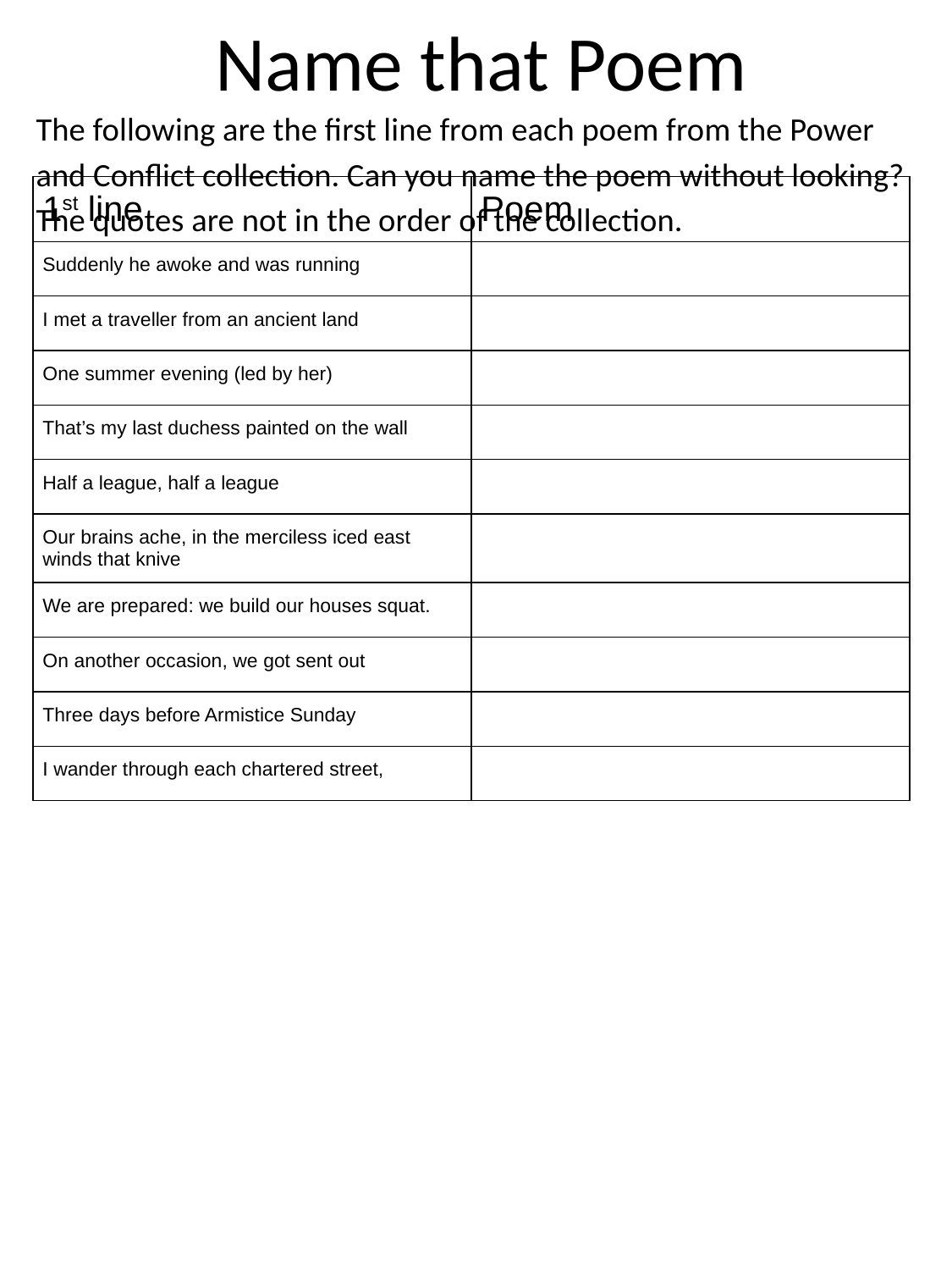

# Name that Poem
The following are the first line from each poem from the Power and Conflict collection. Can you name the poem without looking? The quotes are not in the order of the collection.

| 1st line | Poem |
| --- | --- |
| Suddenly he awoke and was running |  |
| I met a traveller from an ancient land |  |
| One summer evening (led by her) |  |
| That’s my last duchess painted on the wall |  |
| Half a league, half a league |  |
| Our brains ache, in the merciless iced east winds that knive |  |
| We are prepared: we build our houses squat. |  |
| On another occasion, we got sent out |  |
| Three days before Armistice Sunday |  |
| I wander through each chartered street, |  |